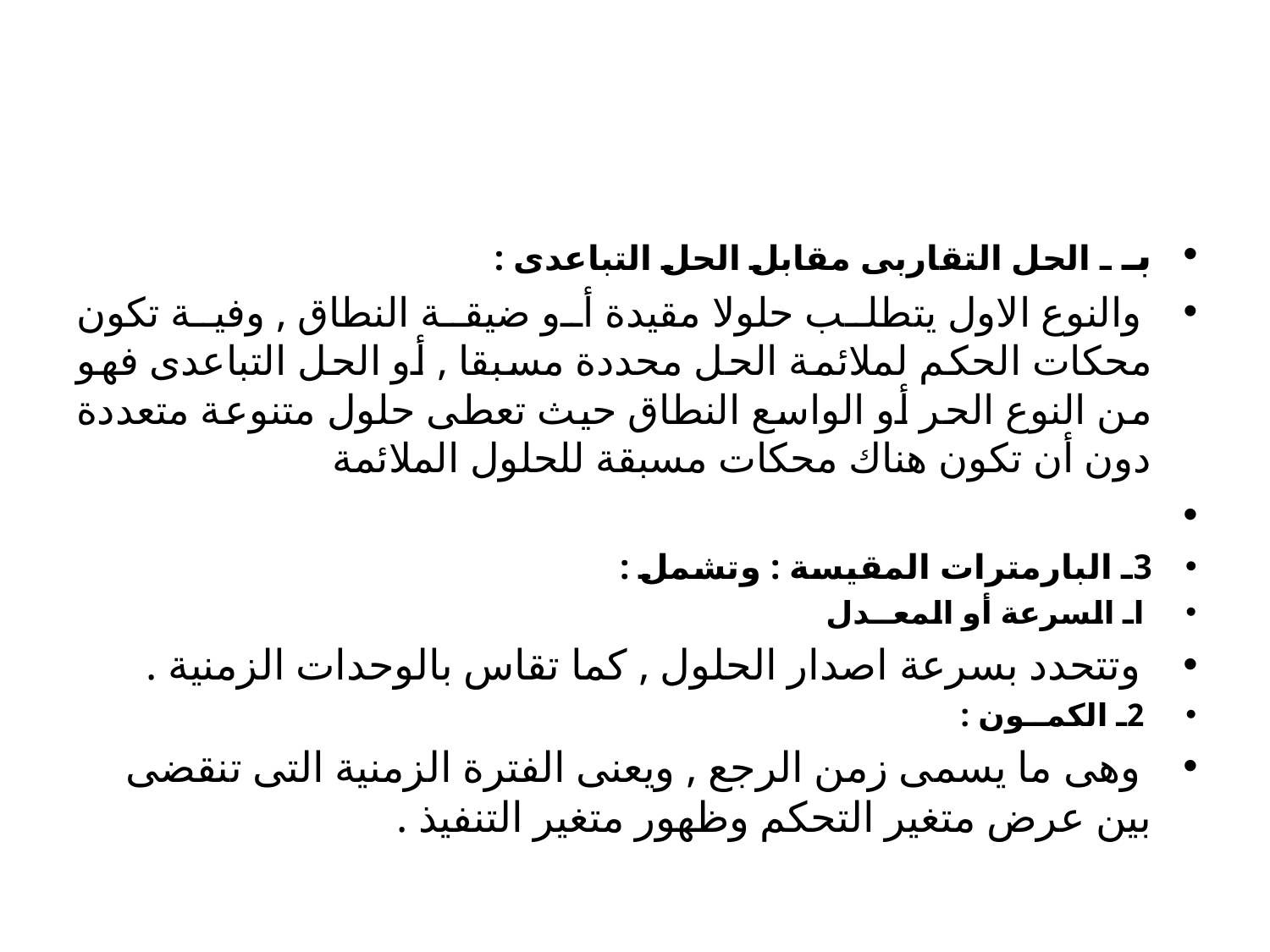

#
بـ ـ الحل التقاربى مقابل الحل التباعدى :
 والنوع الاول يتطلب حلولا مقيدة أو ضيقة النطاق , وفية تكون محكات الحكم لملائمة الحل محددة مسبقا , أو الحل التباعدى فهو من النوع الحر أو الواسع النطاق حيث تعطى حلول متنوعة متعددة دون أن تكون هناك محكات مسبقة للحلول الملائمة

3ـ البارمترات المقيسة : وتشمل :
 اـ السرعة أو المعــدل
 وتتحدد بسرعة اصدار الحلول , كما تقاس بالوحدات الزمنية .
 2ـ الكمــون :
 وهى ما يسمى زمن الرجع , ويعنى الفترة الزمنية التى تنقضى بين عرض متغير التحكم وظهور متغير التنفيذ .